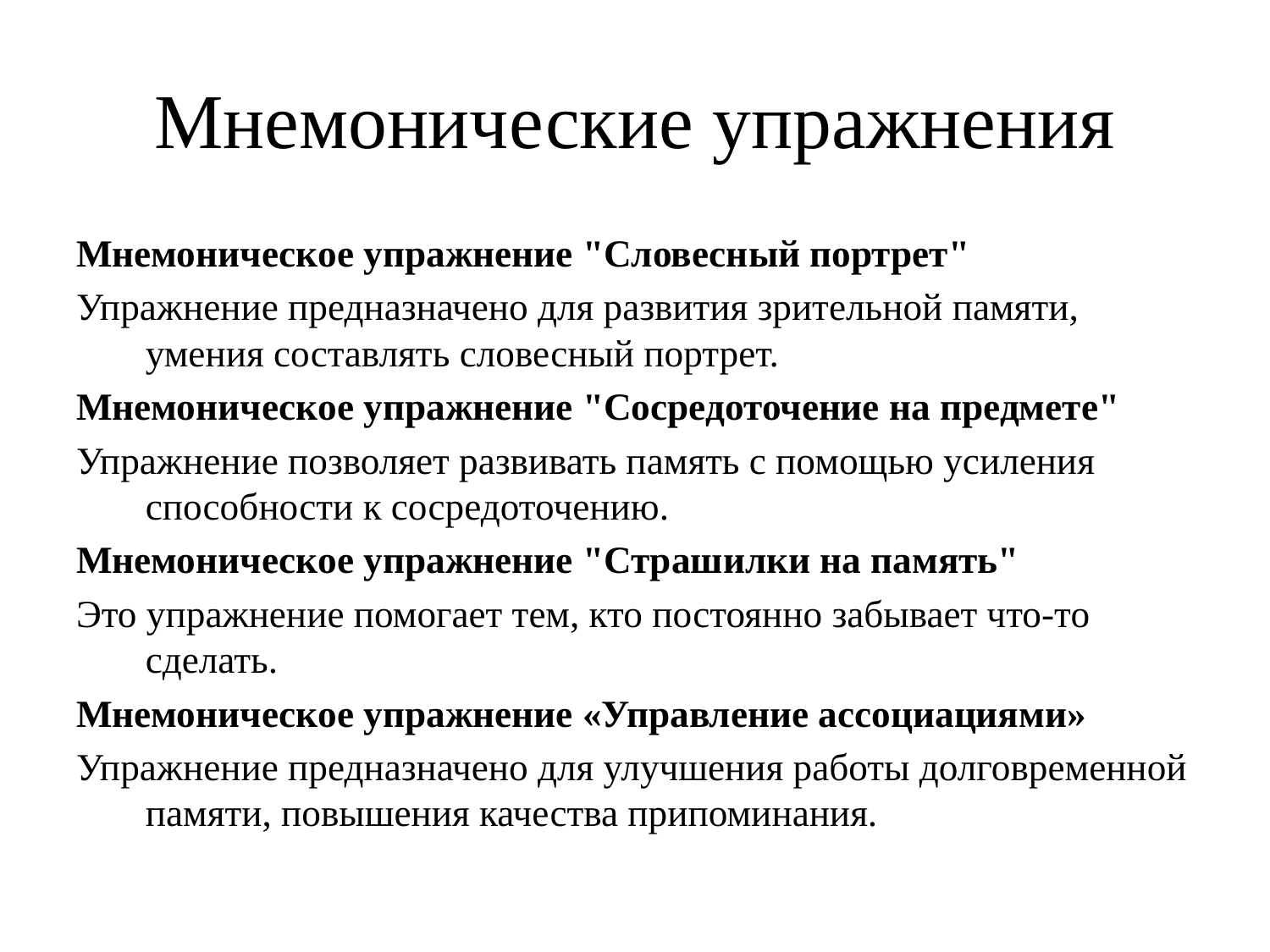

# Мнемонические упражнения
Мнемоническое упражнение "Словесный портрет"
Упражнение предназначено для развития зрительной памяти, умения составлять словесный портрет.
Мнемоническое упражнение "Сосредоточение на предмете"
Упражнение позволяет развивать память с помощью усиления способности к сосредоточению.
Мнемоническое упражнение "Страшилки на память"
Это упражнение помогает тем, кто постоянно забывает что-то сделать.
Мнемоническое упражнение «Управление ассоциациями»
Упражнение предназначено для улучшения работы долговременной памяти, повышения качества припоминания.